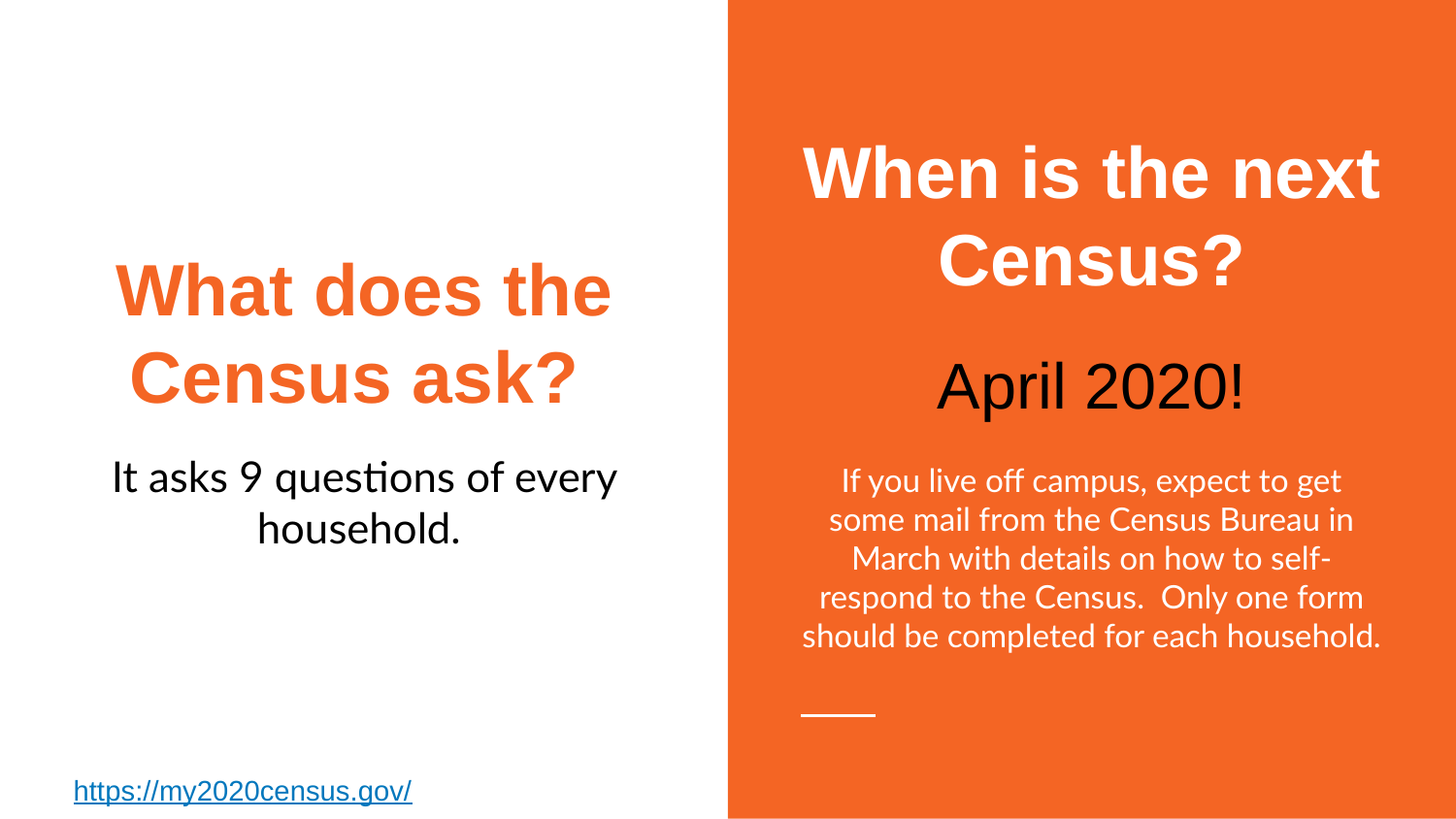

When is the next Census?

April 2020!

If you live off campus, expect to get some mail from the Census Bureau in March with details on how to self-respond to the Census.  Only one form should be completed for each household.

# What does the Census ask?
It asks 9 questions of every household.
https://my2020census.gov/